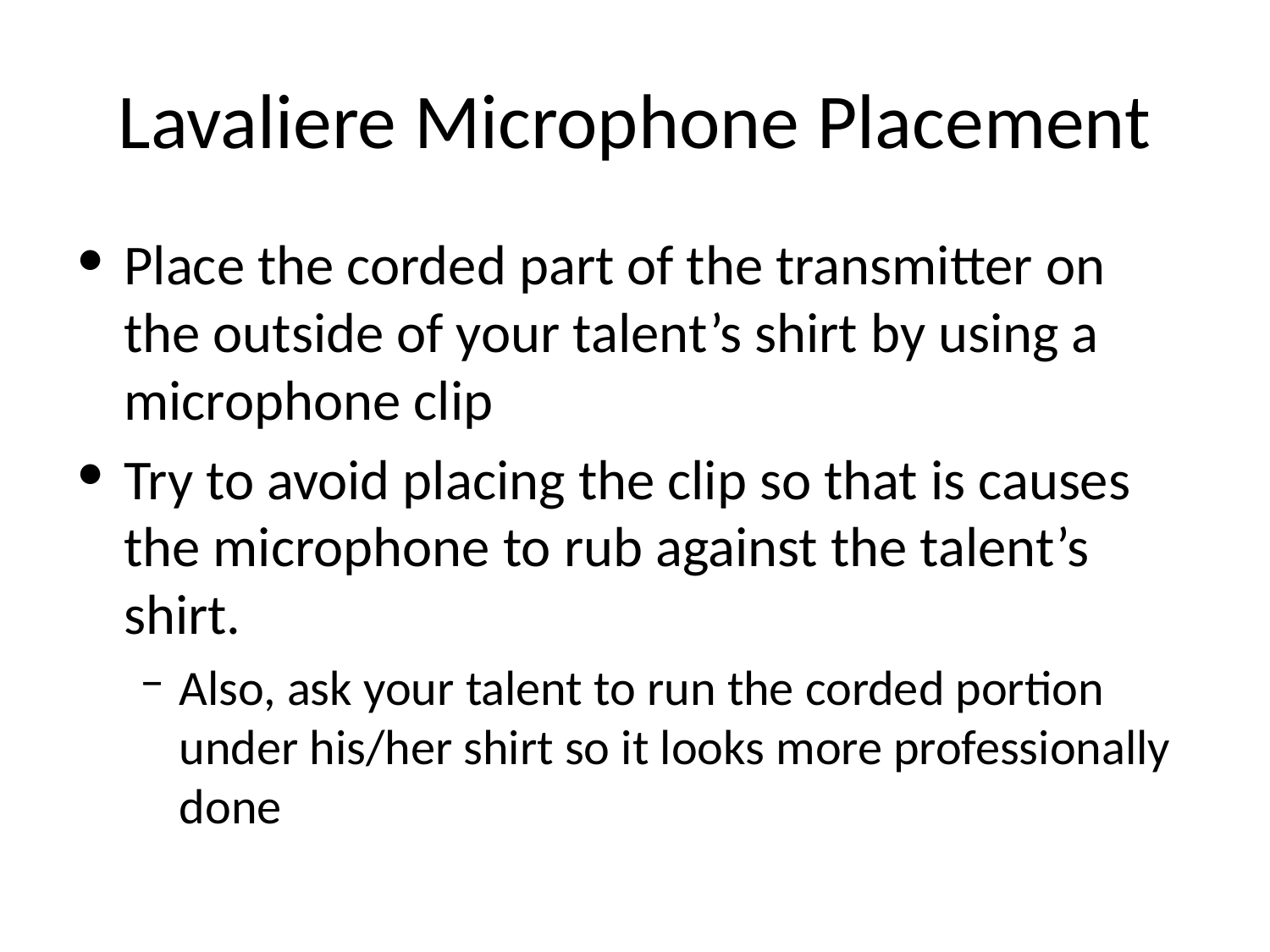

# Lavaliere Microphone Placement
Place the corded part of the transmitter on the outside of your talent’s shirt by using a microphone clip
Try to avoid placing the clip so that is causes the microphone to rub against the talent’s shirt.
Also, ask your talent to run the corded portion under his/her shirt so it looks more professionally done